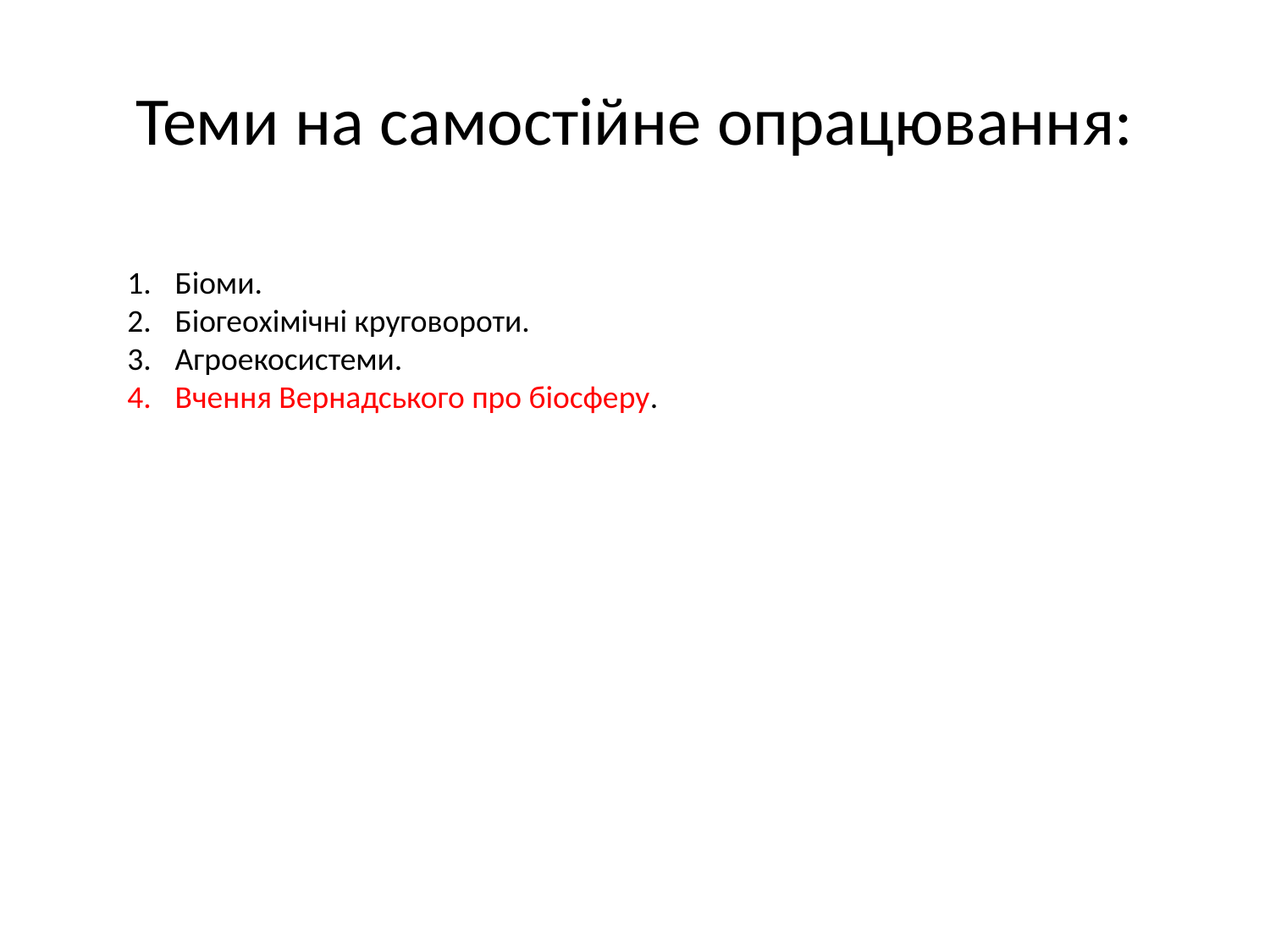

# Теми на самостійне опрацювання:
Біоми.
Біогеохімічні круговороти.
Агроекосистеми.
Вчення Вернадського про біосферу.